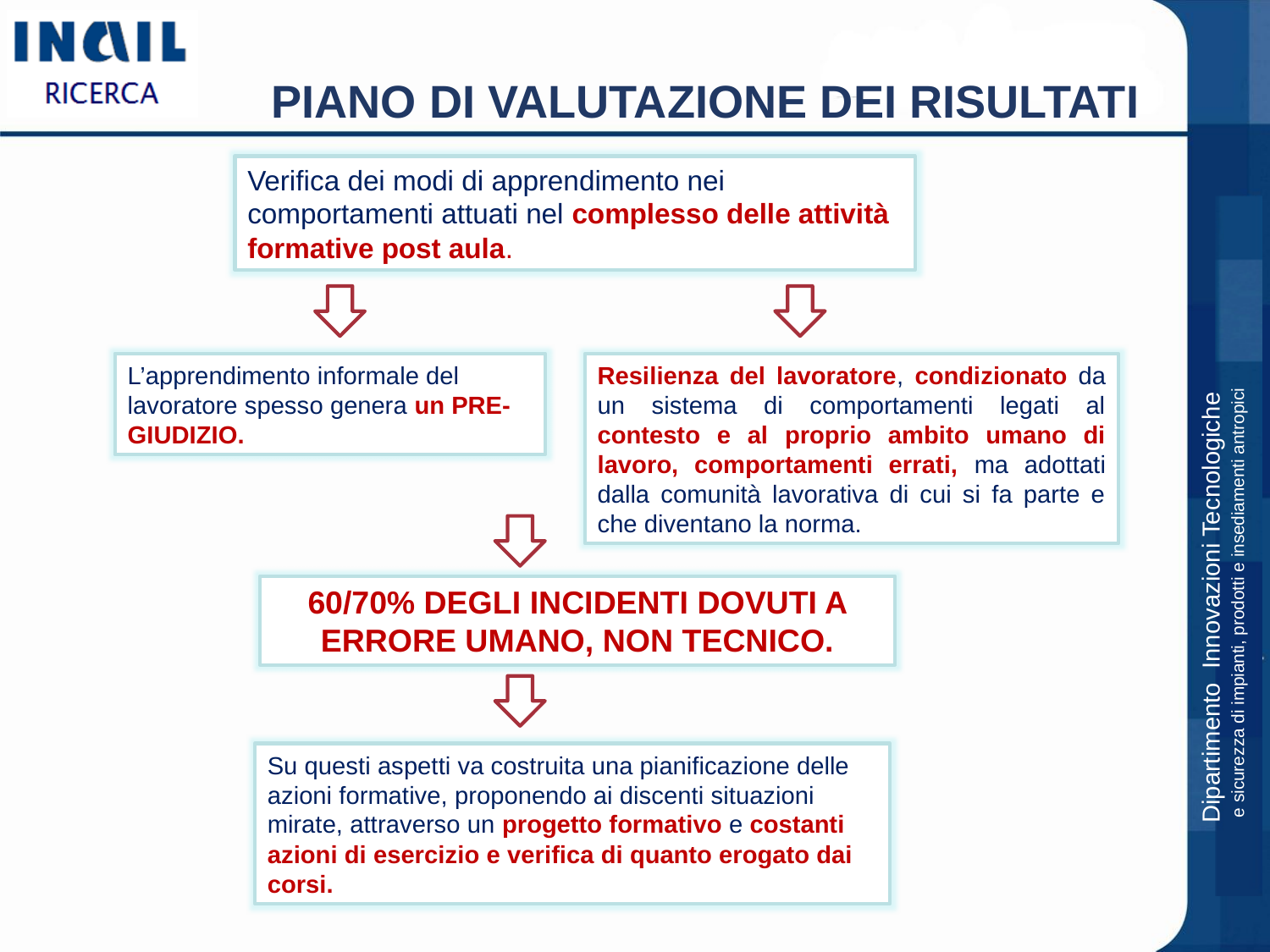

PIANO DI VALUTAZIONE DEI RISULTATI
Verifica dei modi di apprendimento nei comportamenti attuati nel complesso delle attività formative post aula.

L’apprendimento informale del lavoratore spesso genera un PRE-GIUDIZIO.
Resilienza del lavoratore, condizionato da un sistema di comportamenti legati al contesto e al proprio ambito umano di lavoro, comportamenti errati, ma adottati dalla comunità lavorativa di cui si fa parte e che diventano la norma.

60/70% DEGLI INCIDENTI DOVUTI A ERRORE UMANO, NON TECNICO.

Su questi aspetti va costruita una pianificazione delle azioni formative, proponendo ai discenti situazioni mirate, attraverso un progetto formativo e costanti azioni di esercizio e verifica di quanto erogato dai corsi.